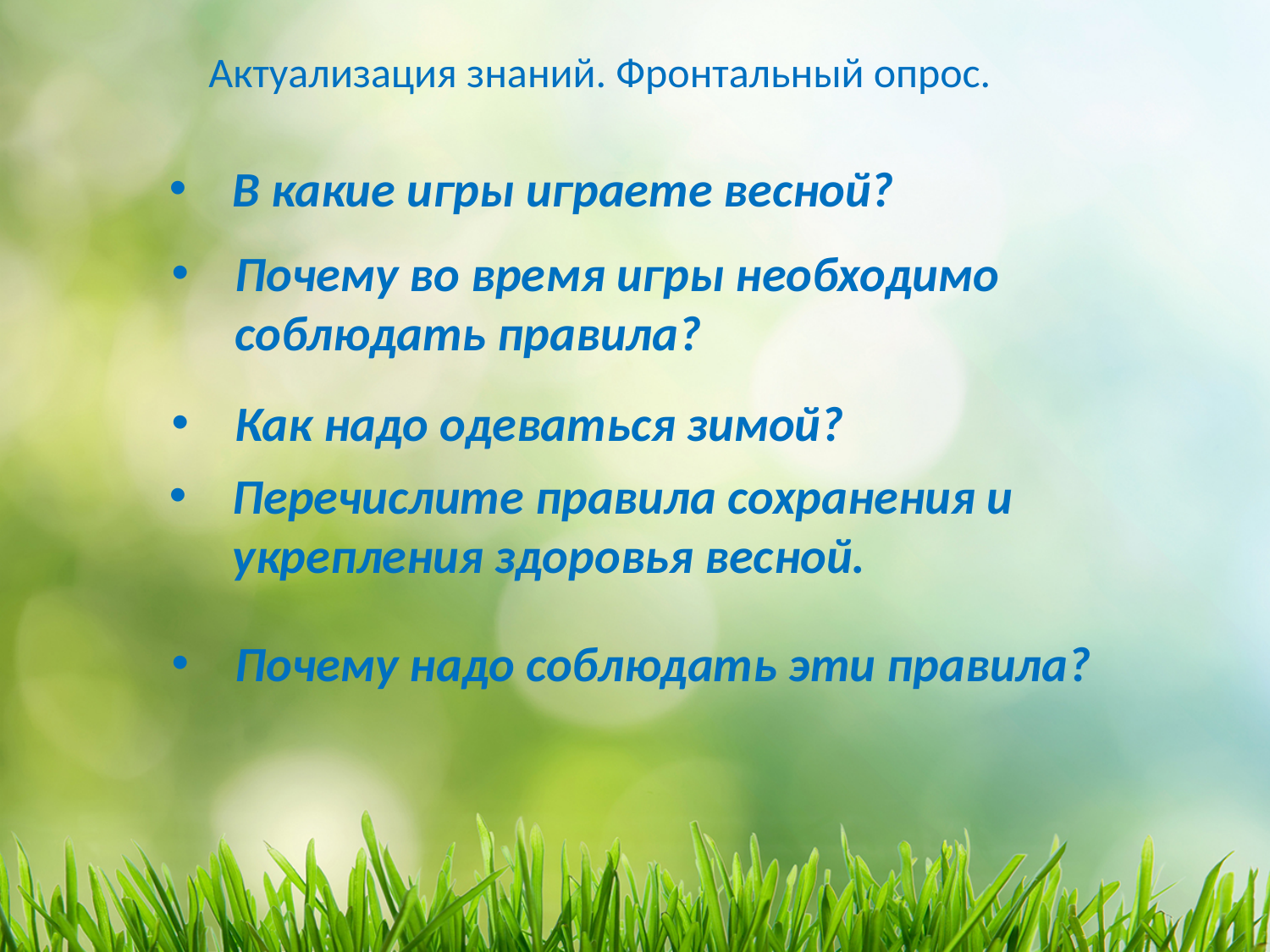

# Актуализация знаний. Фронтальный опрос.
В какие игры играете весной?
Почему во время игры необходимо соблюдать правила?
Как надо одеваться зимой?
Перечислите правила сохранения и укрепления здоровья весной.
Почему надо соблюдать эти правила?